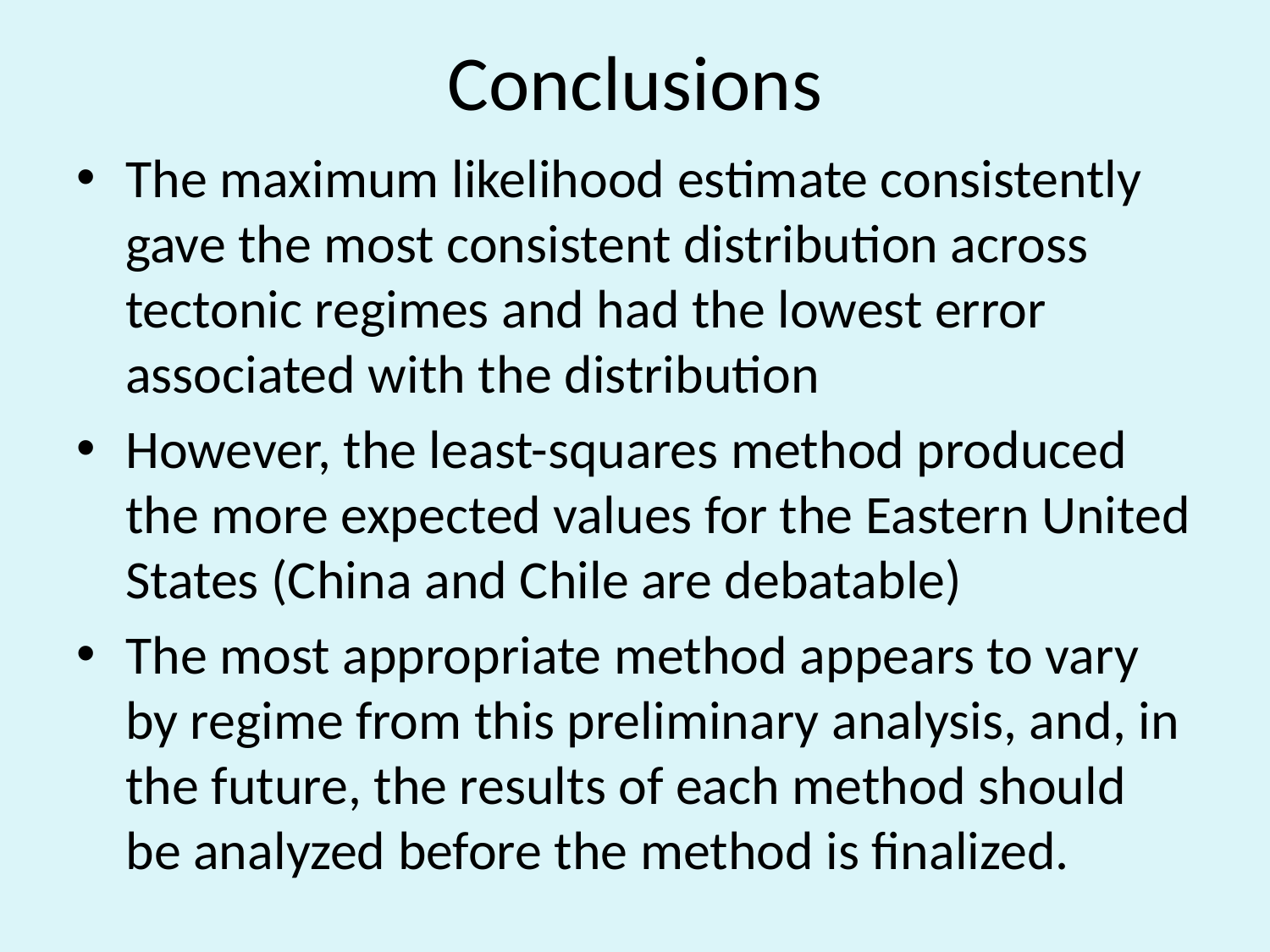

# Conclusions
The maximum likelihood estimate consistently gave the most consistent distribution across tectonic regimes and had the lowest error associated with the distribution
However, the least-squares method produced the more expected values for the Eastern United States (China and Chile are debatable)
The most appropriate method appears to vary by regime from this preliminary analysis, and, in the future, the results of each method should be analyzed before the method is finalized.